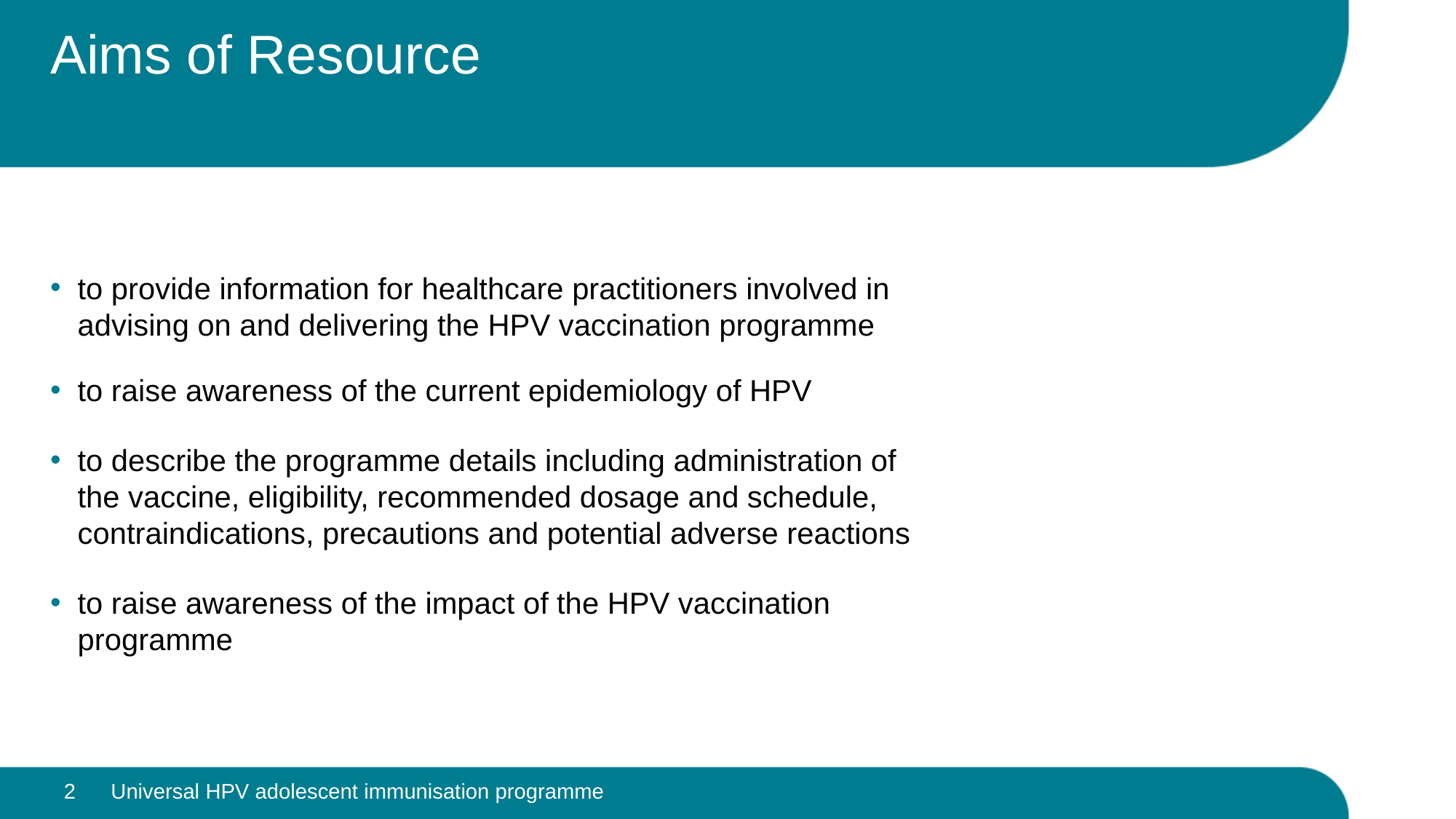

# Aims of Resource

to provide information for healthcare practitioners involved in advising on and delivering the HPV vaccination programme
to raise awareness of the current epidemiology of HPV
to describe the programme details including administration of the vaccine, eligibility, recommended dosage and schedule, contraindications, precautions and potential adverse reactions
to raise awareness of the impact of the HPV vaccination programme
2
Universal HPV adolescent immunisation programme